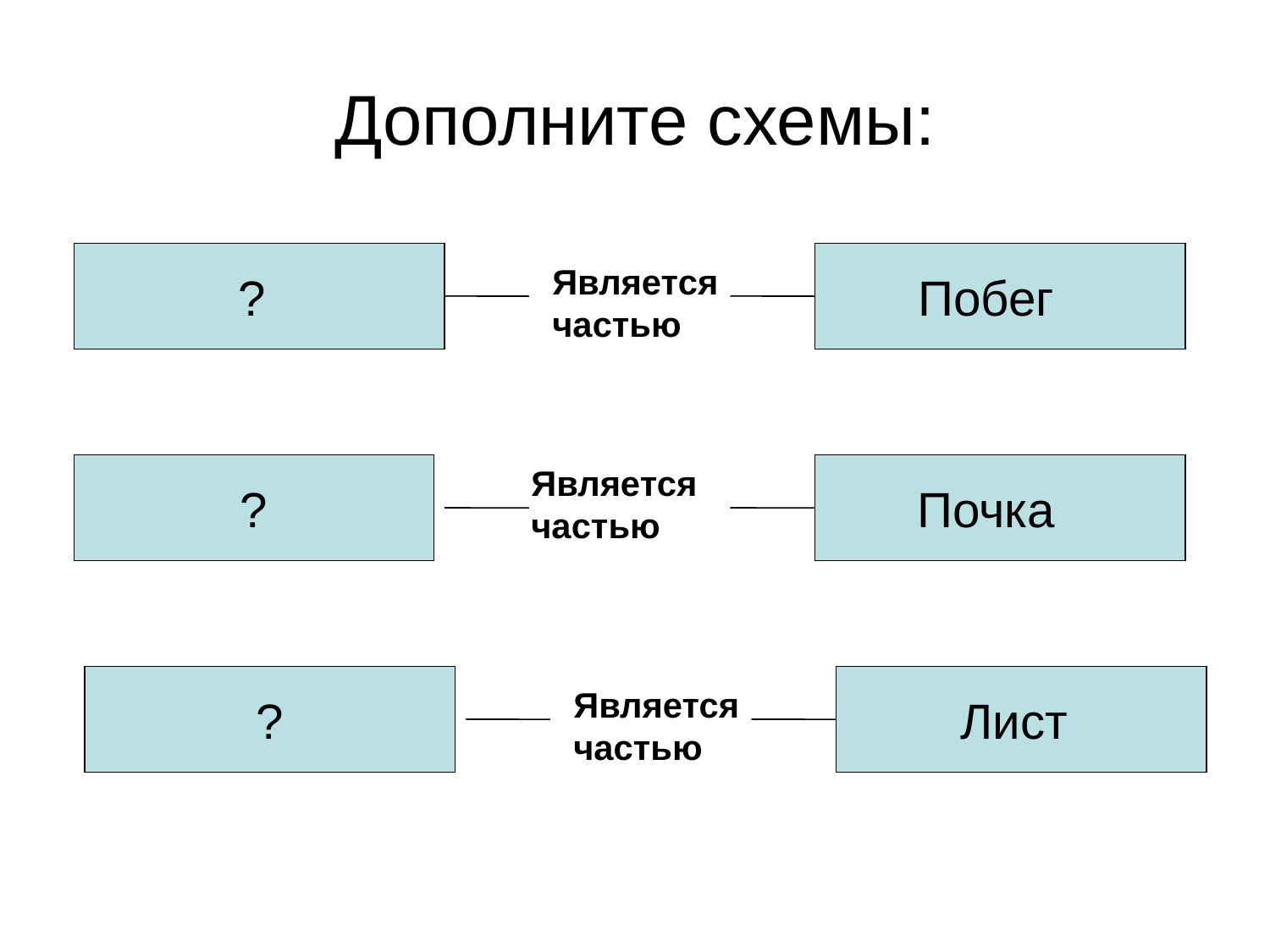

# Дополните схемы:
?
Побег
Является частью

?
Является частью
Почка

?
Лист
Является частью